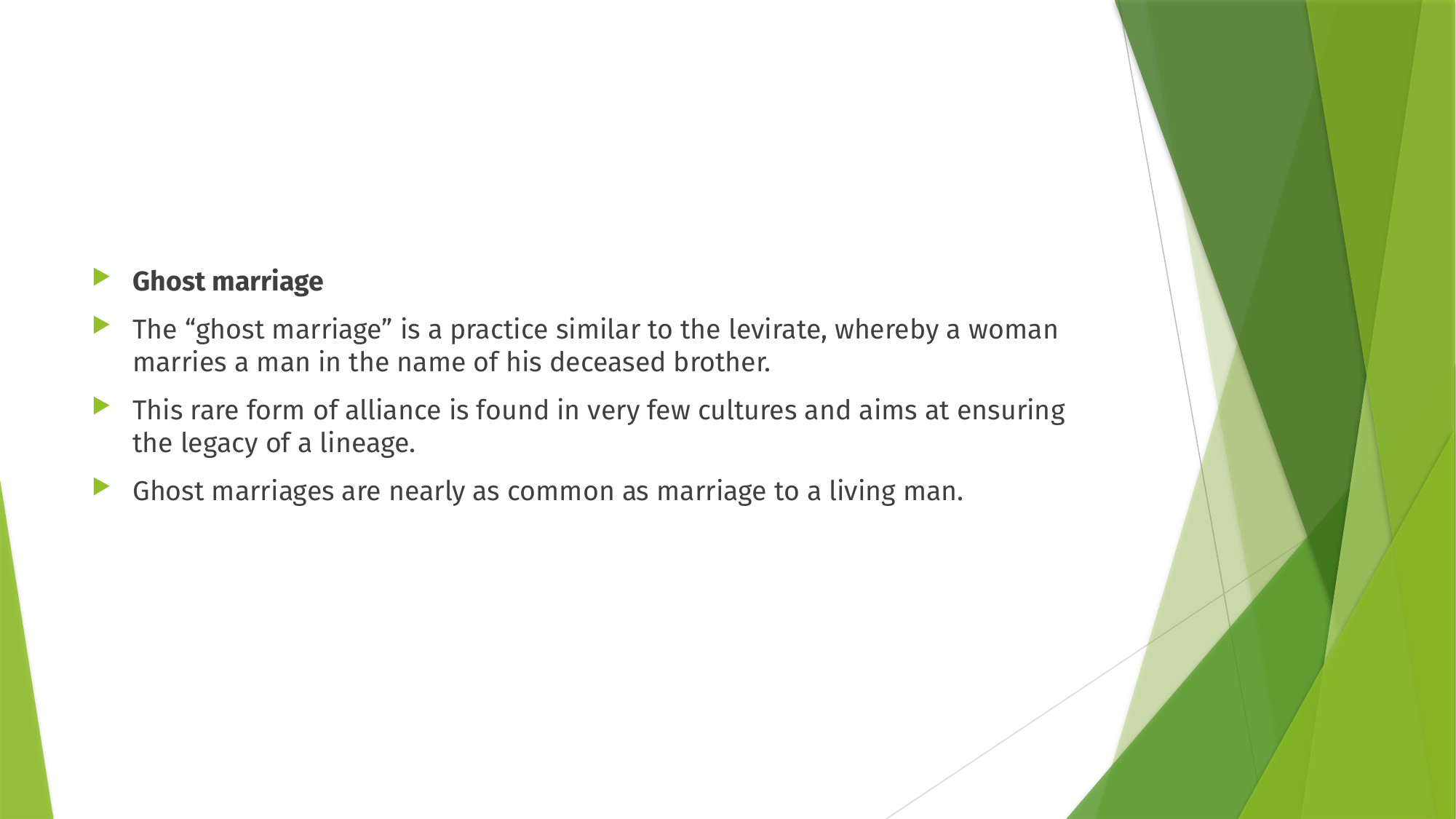

#
Ghost marriage
The “ghost marriage” is a practice similar to the levirate, whereby a woman marries a man in the name of his deceased brother.
This rare form of alliance is found in very few cultures and aims at ensuring the legacy of a lineage.
Ghost marriages are nearly as common as marriage to a living man.